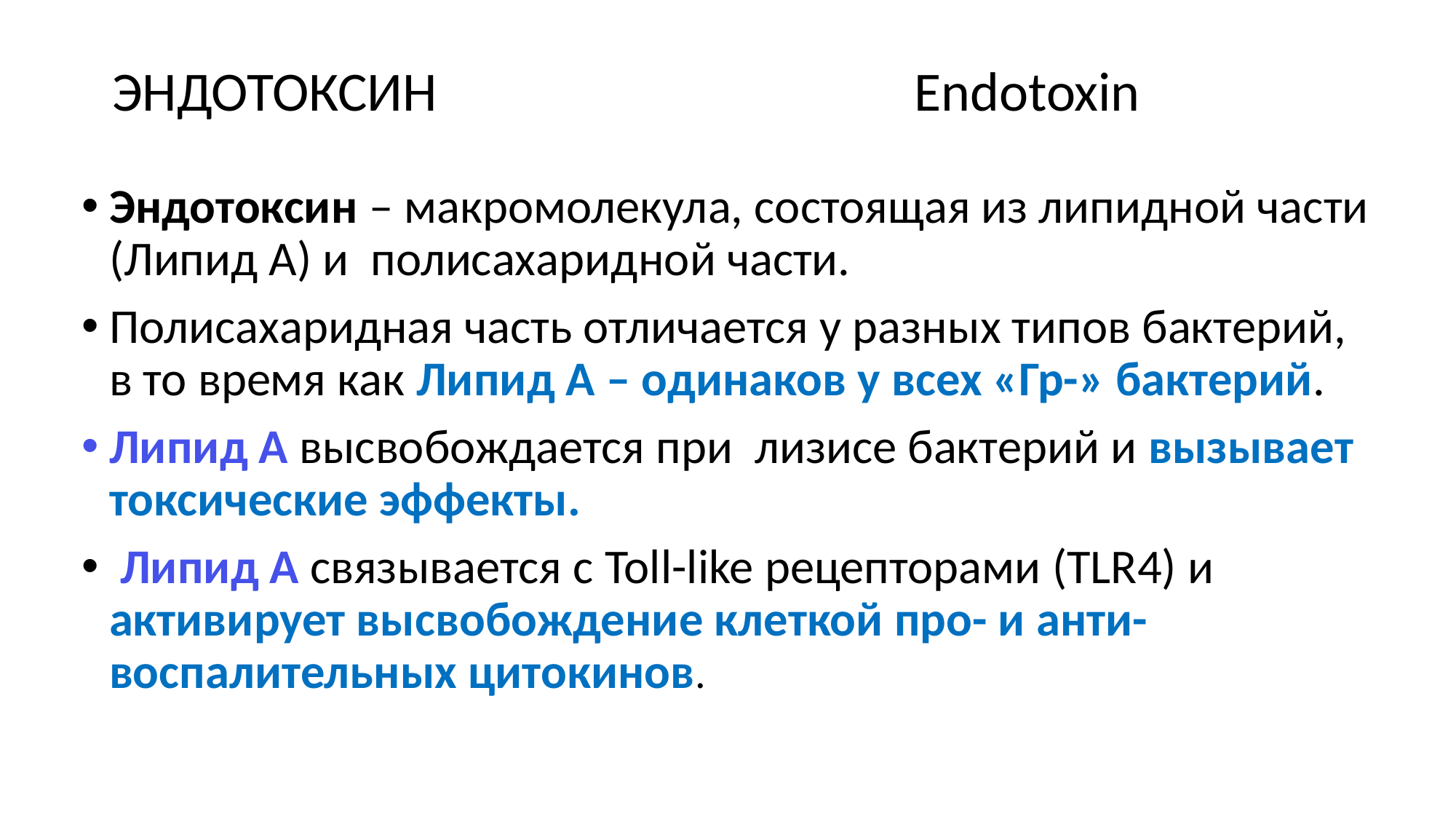

# ЭНДОТОКСИН                                      Endotoxin

Эндотоксин – макромолекула, состоящая из липидной части (Липид А) и  полисахаридной части.
Полисахаридная часть отличается у разных типов бактерий, в то время как Липид А – одинаков у всех «Гр-» бактерий.
Липид А высвобождается при  лизисе бактерий и вызывает токсические эффекты.
 Липид А связывается с Toll-like рецепторами (TLR4) и активирует высвобождение клеткой про- и анти-воспалительных цитокинов.